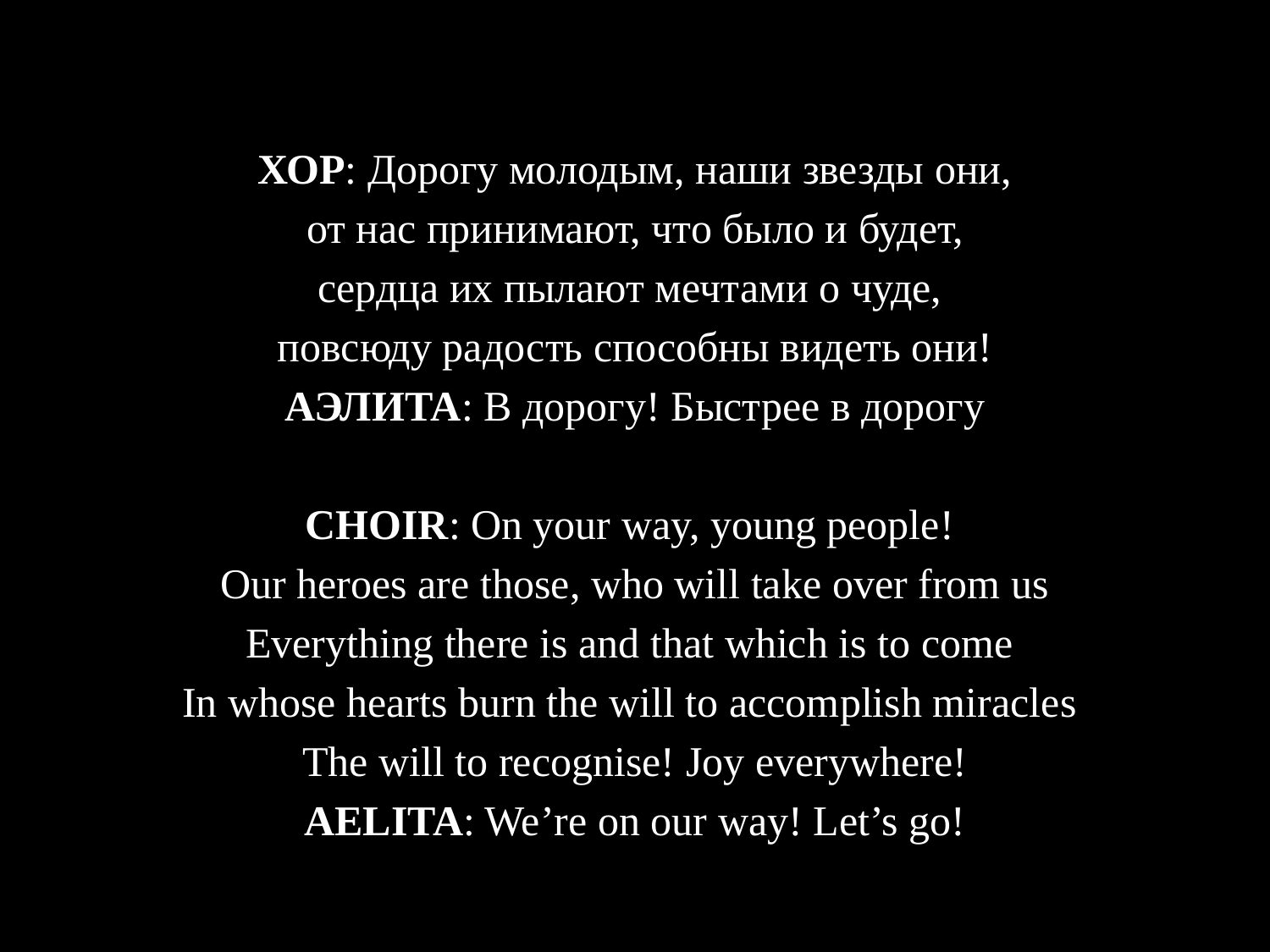

ХОР: Дорогу молодым, наши звезды они,
от нас принимают, что было и будет,
сердца их пылают мечтами о чуде,
повсюду радость способны видеть они!
АЭЛИТА: В дорогу! Быстрее в дорогу

CHOIR: On your way, young people!
 Our heroes are those, who will take over from us
Everything there is and that which is to come
In whose hearts burn the will to accomplish miracles
The will to recognise! Joy everywhere!
AELITA: We’re on our way! Let’s go!